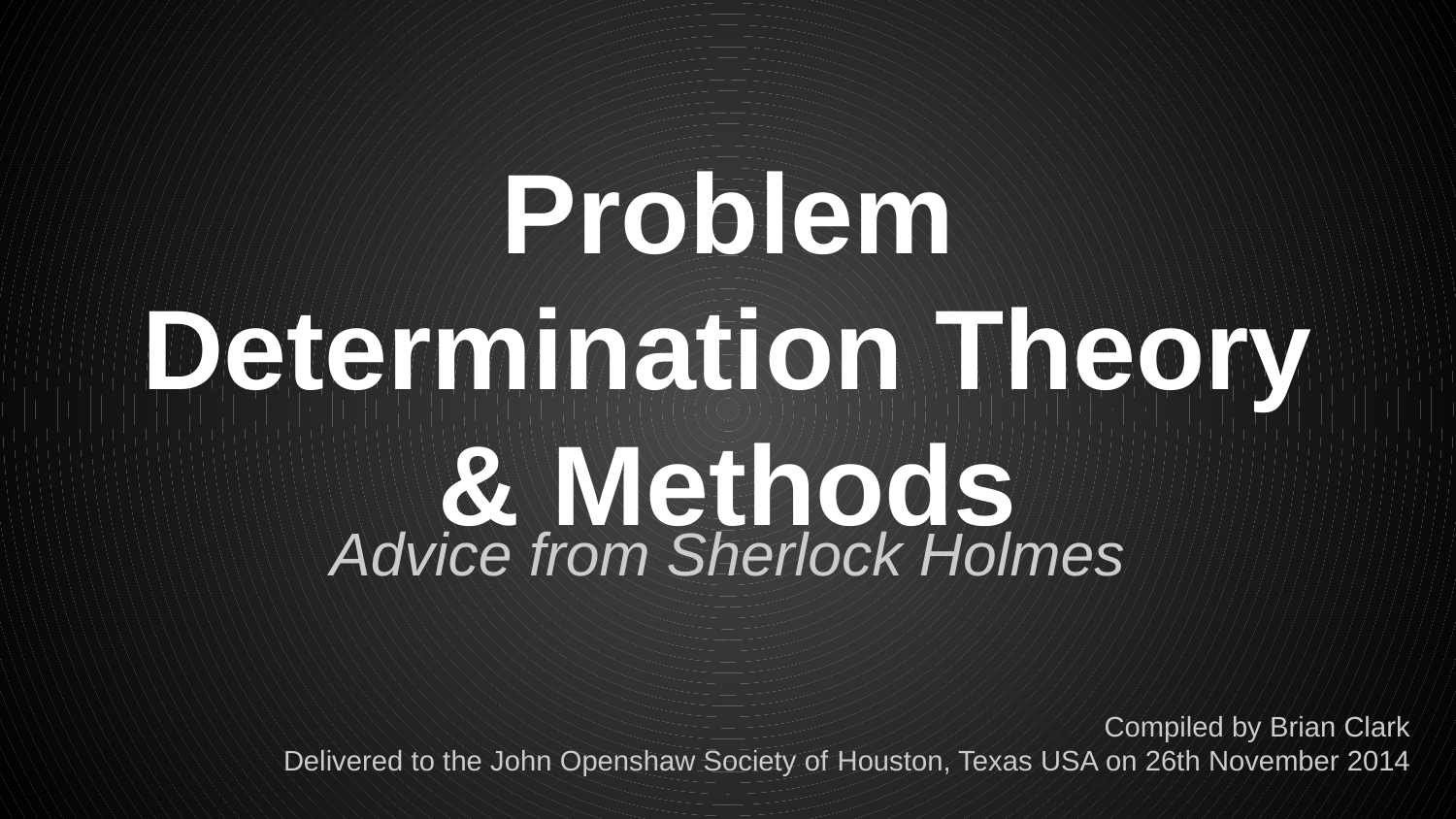

# Problem Determination Theory & Methods
Advice from Sherlock Holmes
Compiled by Brian Clark
Delivered to the John Openshaw Society of Houston, Texas USA on 26th November 2014